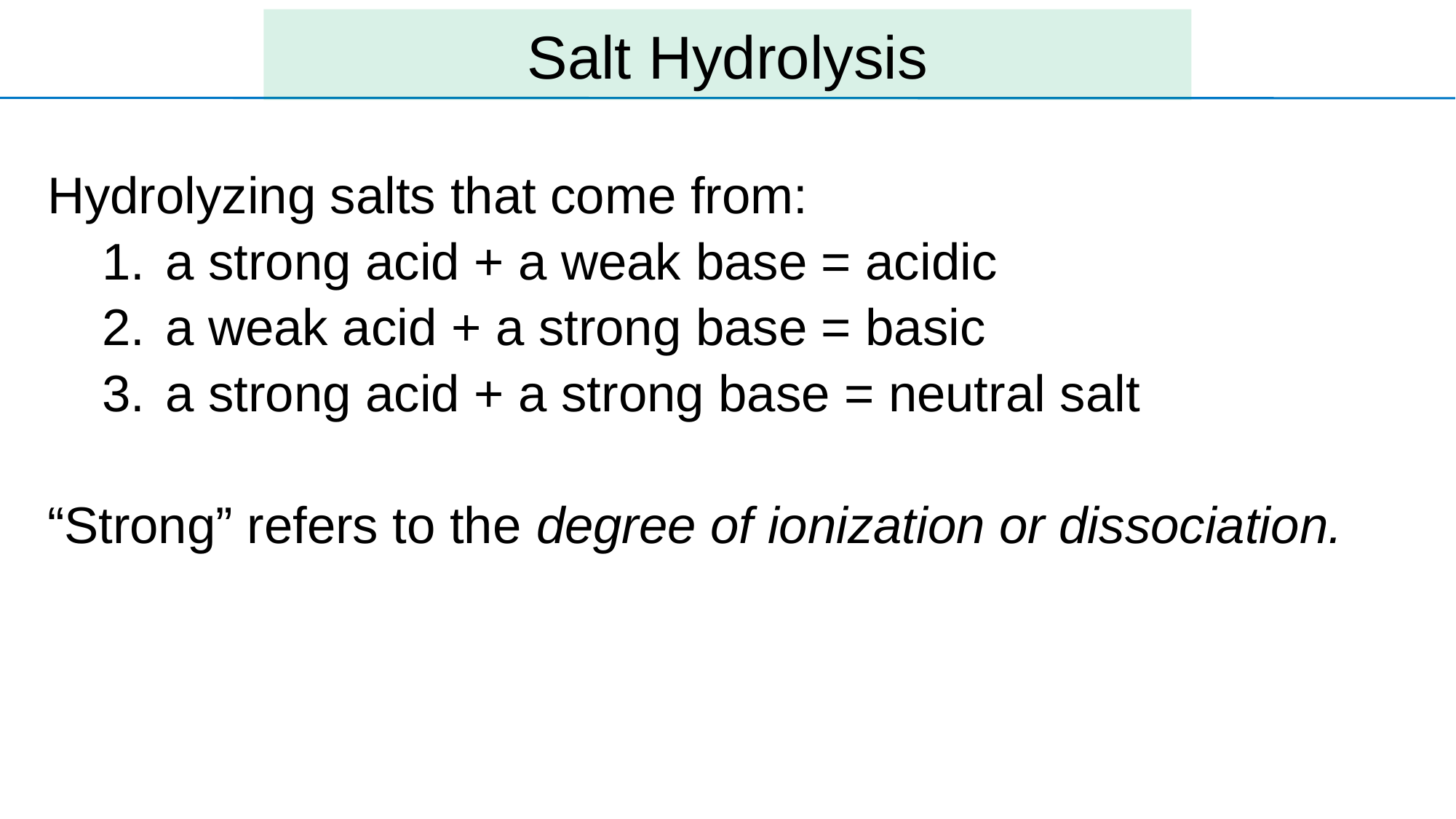

# Salt Hydrolysis
Hydrolyzing salts that come from:
a strong acid + a weak base = acidic
a weak acid + a strong base = basic
a strong acid + a strong base = neutral salt

“Strong” refers to the degree of ionization or dissociation.